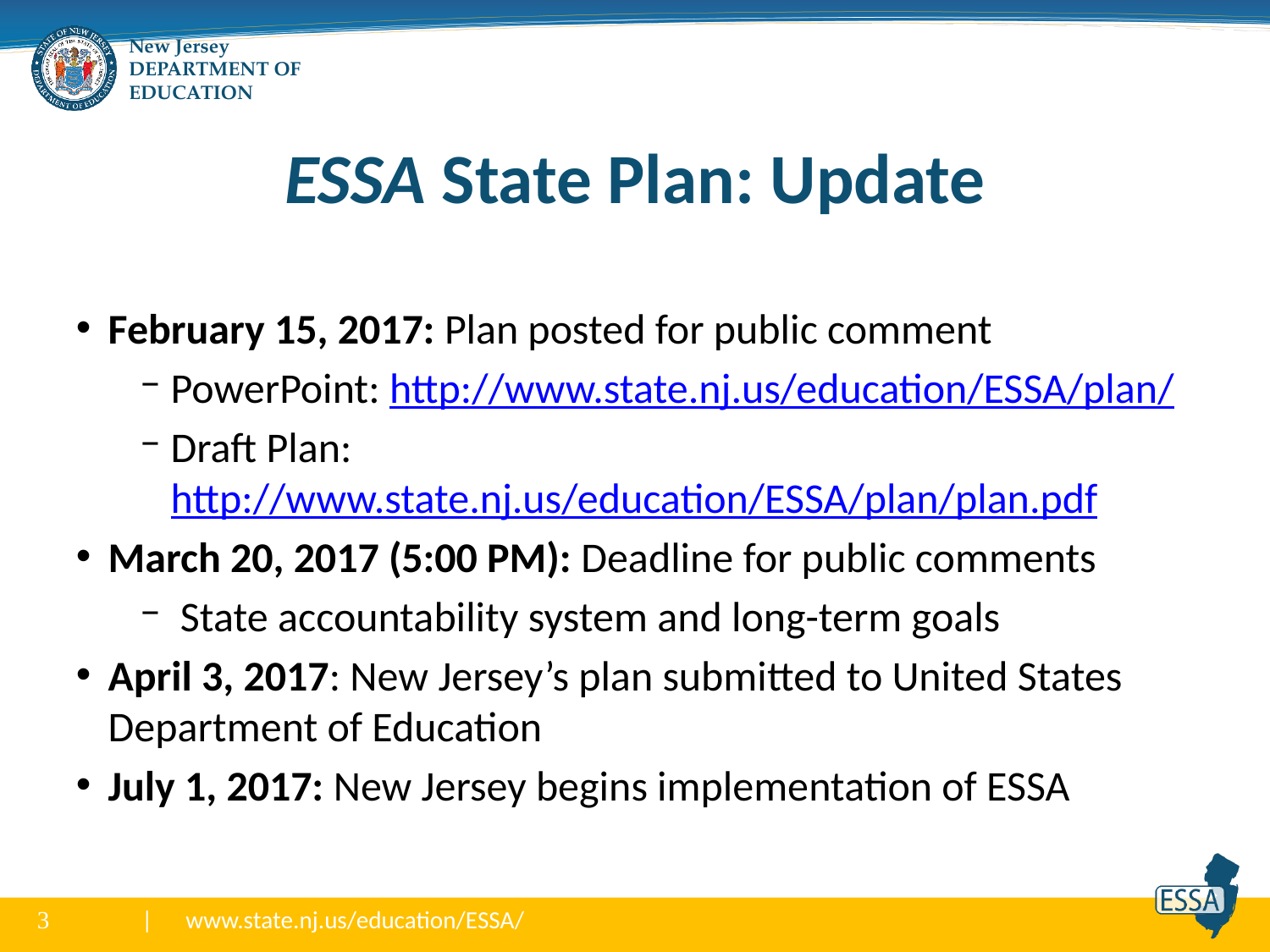

# ESSA State Plan: Update
February 15, 2017: Plan posted for public comment
PowerPoint: http://www.state.nj.us/education/ESSA/plan/
Draft Plan: http://www.state.nj.us/education/ESSA/plan/plan.pdf
March 20, 2017 (5:00 PM): Deadline for public comments
 State accountability system and long-term goals
April 3, 2017: New Jersey’s plan submitted to United States Department of Education
July 1, 2017: New Jersey begins implementation of ESSA